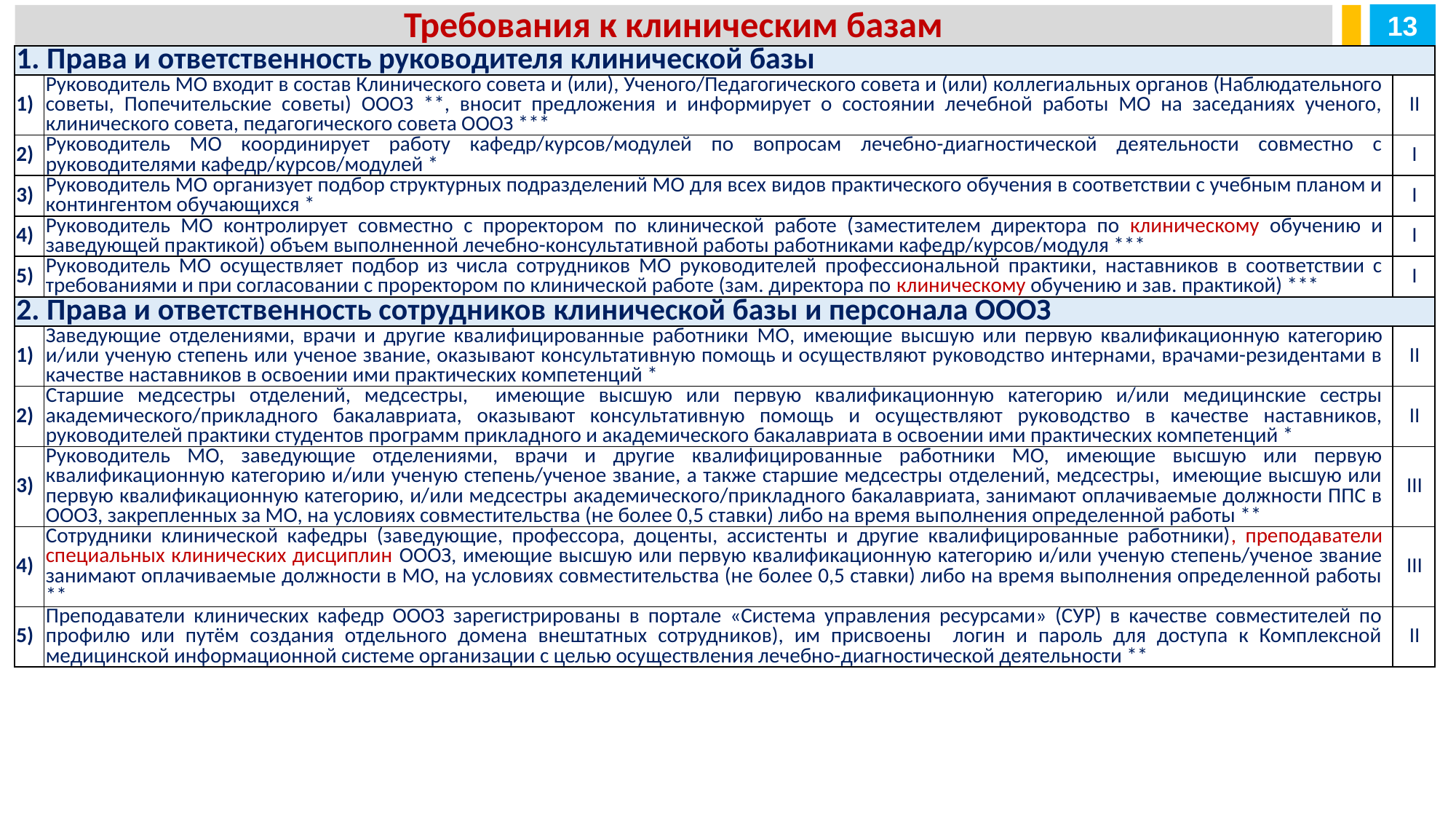

13
Требования к клиническим базам

| 1. Права и ответственность руководителя клинической базы |  |  |
| --- | --- | --- |
| 1) | Руководитель МО входит в состав Клинического совета и (или), Ученого/Педагогического совета и (или) коллегиальных органов (Наблюдательного советы, Попечительские советы) ОООЗ \*\*, вносит предложения и информирует о состоянии лечебной работы МО на заседаниях ученого, клинического совета, педагогического совета ОООЗ \*\*\* | II |
| 2) | Руководитель МО координирует работу кафедр/курсов/модулей по вопросам лечебно-диагностической деятельности совместно с руководителями кафедр/курсов/модулей \* | I |
| 3) | Руководитель МО организует подбор структурных подразделений МО для всех видов практического обучения в соответствии с учебным планом и контингентом обучающихся \* | I |
| 4) | Руководитель МО контролирует совместно с проректором по клинической работе (заместителем директора по клиническому обучению и заведующей практикой) объем выполненной лечебно-консультативной работы работниками кафедр/курсов/модуля \*\*\* | I |
| 5) | Руководитель МО осуществляет подбор из числа сотрудников МО руководителей профессиональной практики, наставников в соответствии с требованиями и при согласовании с проректором по клинической работе (зам. директора по клиническому обучению и зав. практикой) \*\*\* | I |
| 2. Права и ответственность сотрудников клинической базы и персонала ОООЗ |  |  |
| 1) | Заведующие отделениями, врачи и другие квалифицированные работники МО, имеющие высшую или первую квалификационную категорию и/или ученую степень или ученое звание, оказывают консультативную помощь и осуществляют руководство интернами, врачами-резидентами в качестве наставников в освоении ими практических компетенций \* | II |
| 2) | Старшие медсестры отделений, медсестры, имеющие высшую или первую квалификационную категорию и/или медицинские сестры академического/прикладного бакалавриата, оказывают консультативную помощь и осуществляют руководство в качестве наставников, руководителей практики студентов программ прикладного и академического бакалавриата в освоении ими практических компетенций \* | II |
| 3) | Руководитель МО, заведующие отделениями, врачи и другие квалифицированные работники МО, имеющие высшую или первую квалификационную категорию и/или ученую степень/ученое звание, а также старшие медсестры отделений, медсестры, имеющие высшую или первую квалификационную категорию, и/или медсестры академического/прикладного бакалавриата, занимают оплачиваемые должности ППС в ОООЗ, закрепленных за МО, на условиях совместительства (не более 0,5 ставки) либо на время выполнения определенной работы \*\* | III |
| 4) | Сотрудники клинической кафедры (заведующие, профессора, доценты, ассистенты и другие квалифицированные работники), преподаватели специальных клинических дисциплин ОООЗ, имеющие высшую или первую квалификационную категорию и/или ученую степень/ученое звание занимают оплачиваемые должности в МО, на условиях совместительства (не более 0,5 ставки) либо на время выполнения определенной работы \*\* | III |
| 5) | Преподаватели клинических кафедр ОООЗ зарегистрированы в портале «Система управления ресурсами» (СУР) в качестве совместителей по профилю или путём создания отдельного домена внештатных сотрудников), им присвоены логин и пароль для доступа к Комплексной медицинской информационной системе организации с целью осуществления лечебно-диагностической деятельности \*\* | II |